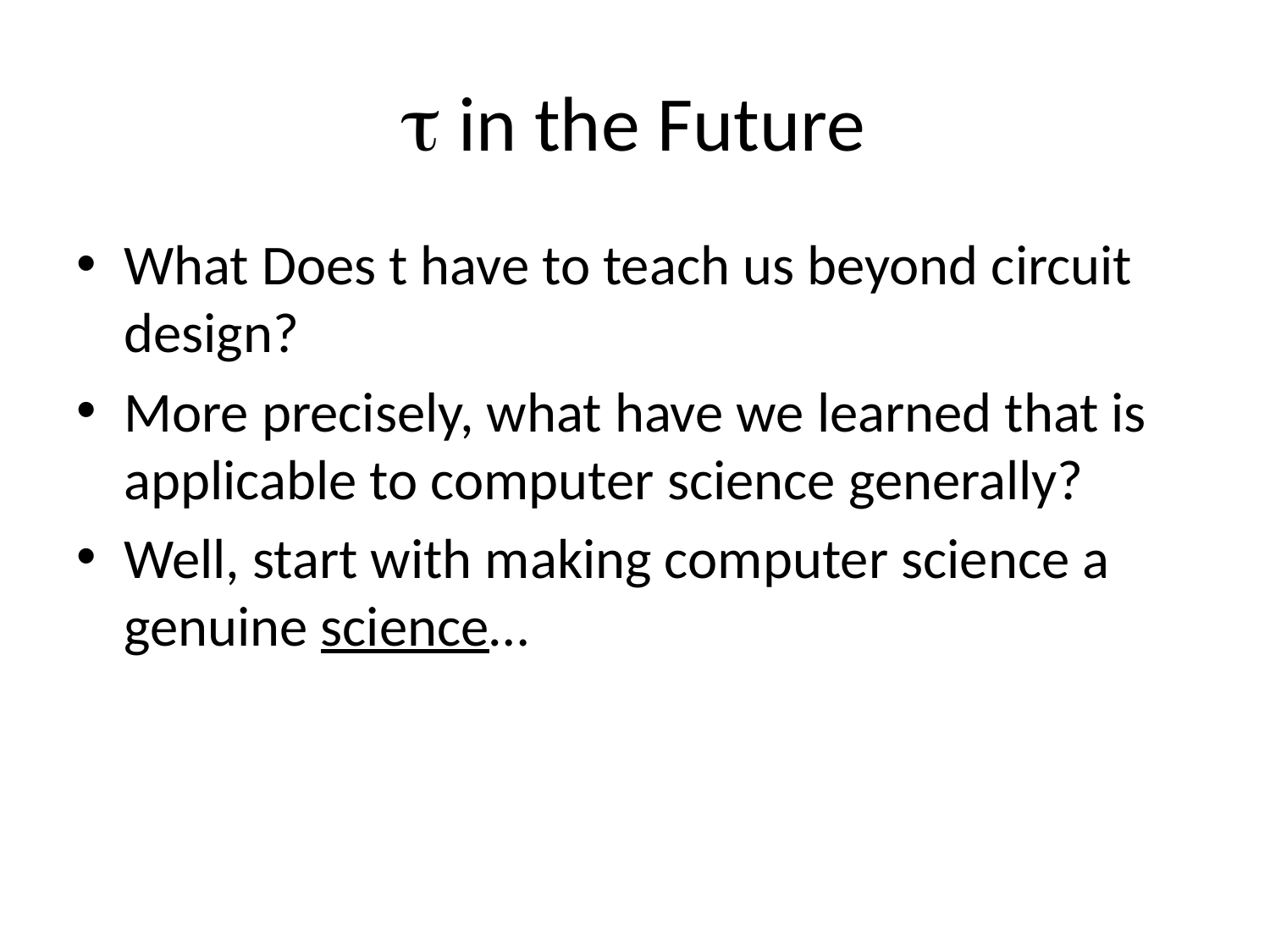

# τ in the Future
What Does t have to teach us beyond circuit design?
More precisely, what have we learned that is applicable to computer science generally?
Well, start with making computer science a genuine science…